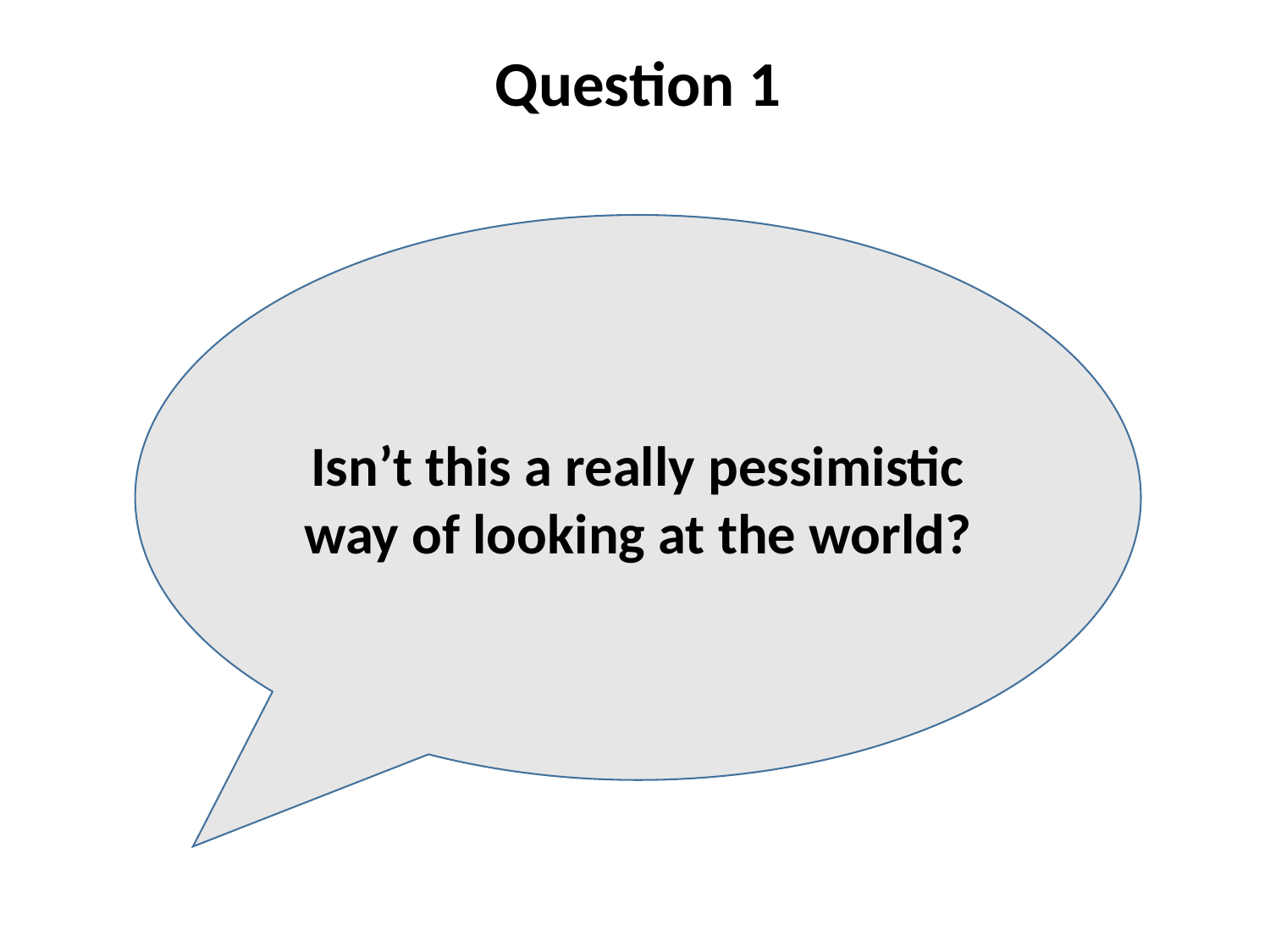

Question 1
Isn’t this a really pessimistic way of looking at the world?